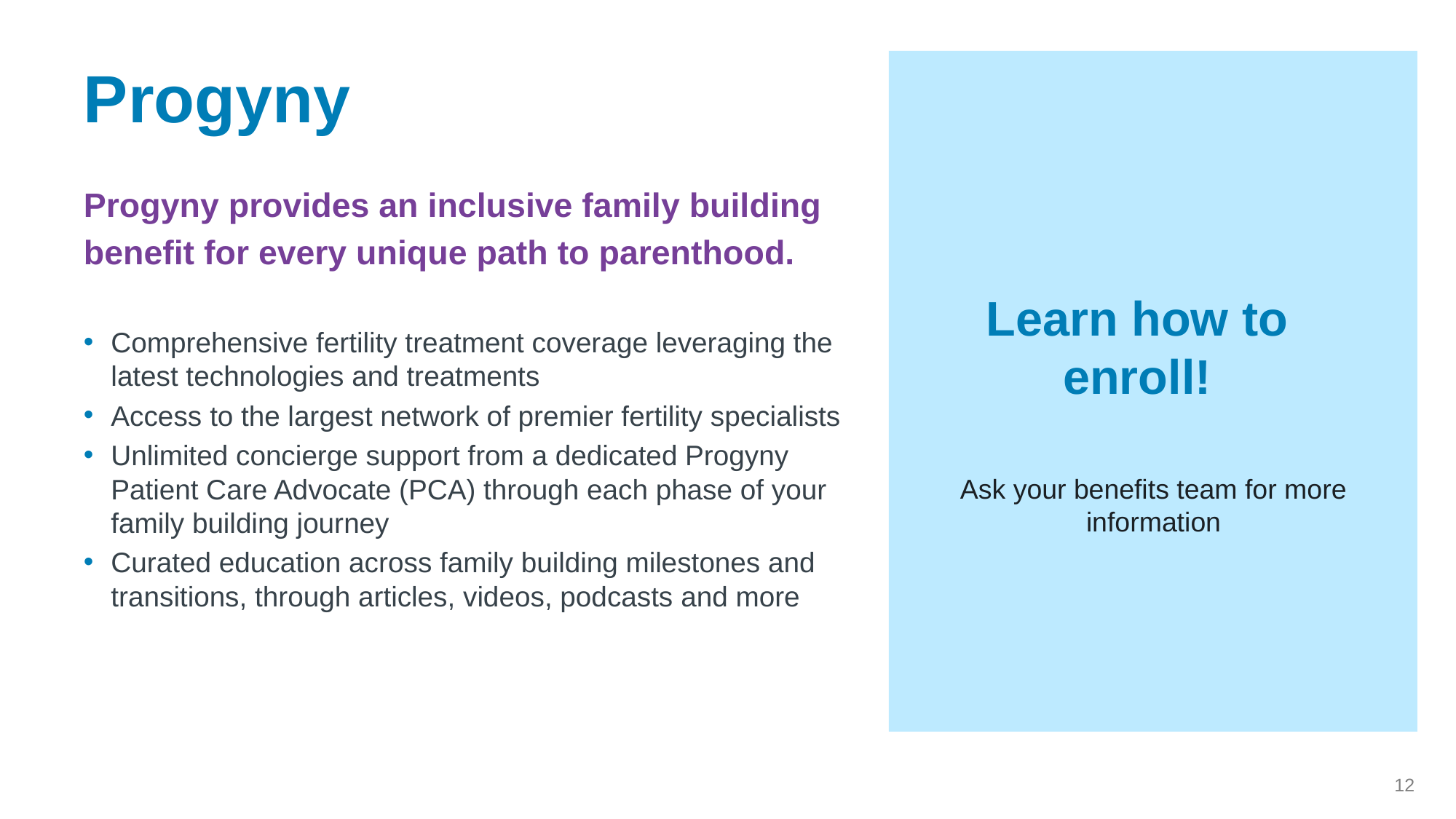

# Progyny
Progyny provides an inclusive family building
benefit for every unique path to parenthood.

Comprehensive fertility treatment coverage leveraging the latest technologies and treatments
Access to the largest network of premier fertility specialists
Unlimited concierge support from a dedicated Progyny Patient Care Advocate (PCA) through each phase of your family building journey
Curated education across family building milestones and transitions, through articles, videos, podcasts and more

Learn how to enroll!
Ask your benefits team for more information
12